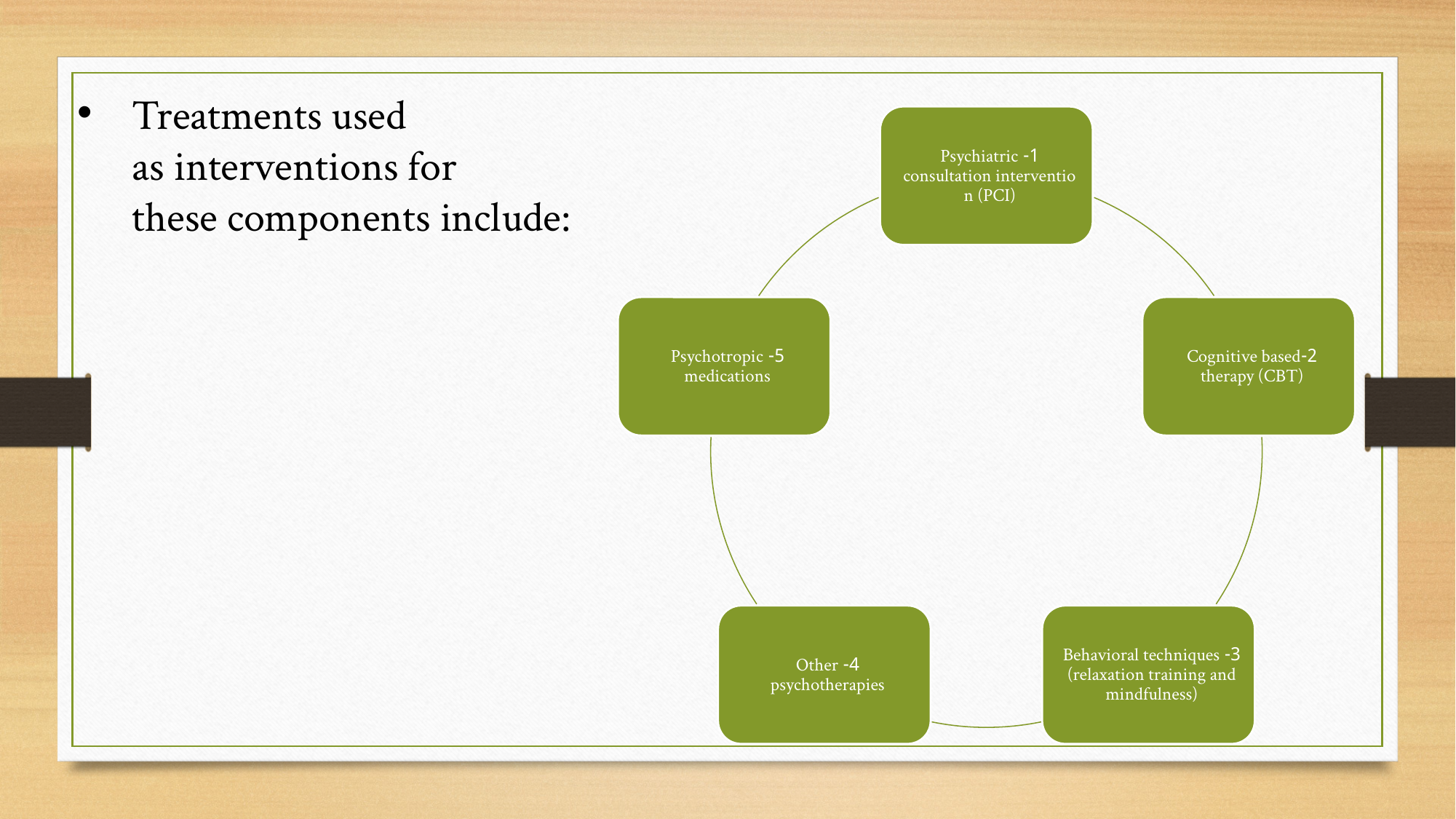

Treatments used as interventions for these components include:​
1- Psychiatric consultation intervention (PCI)
2-Cognitive based therapy (CBT)
3- Behavioral techniques (relaxation training and mindfulness)
4- Other psychotherapies
5- Psychotropic medications​